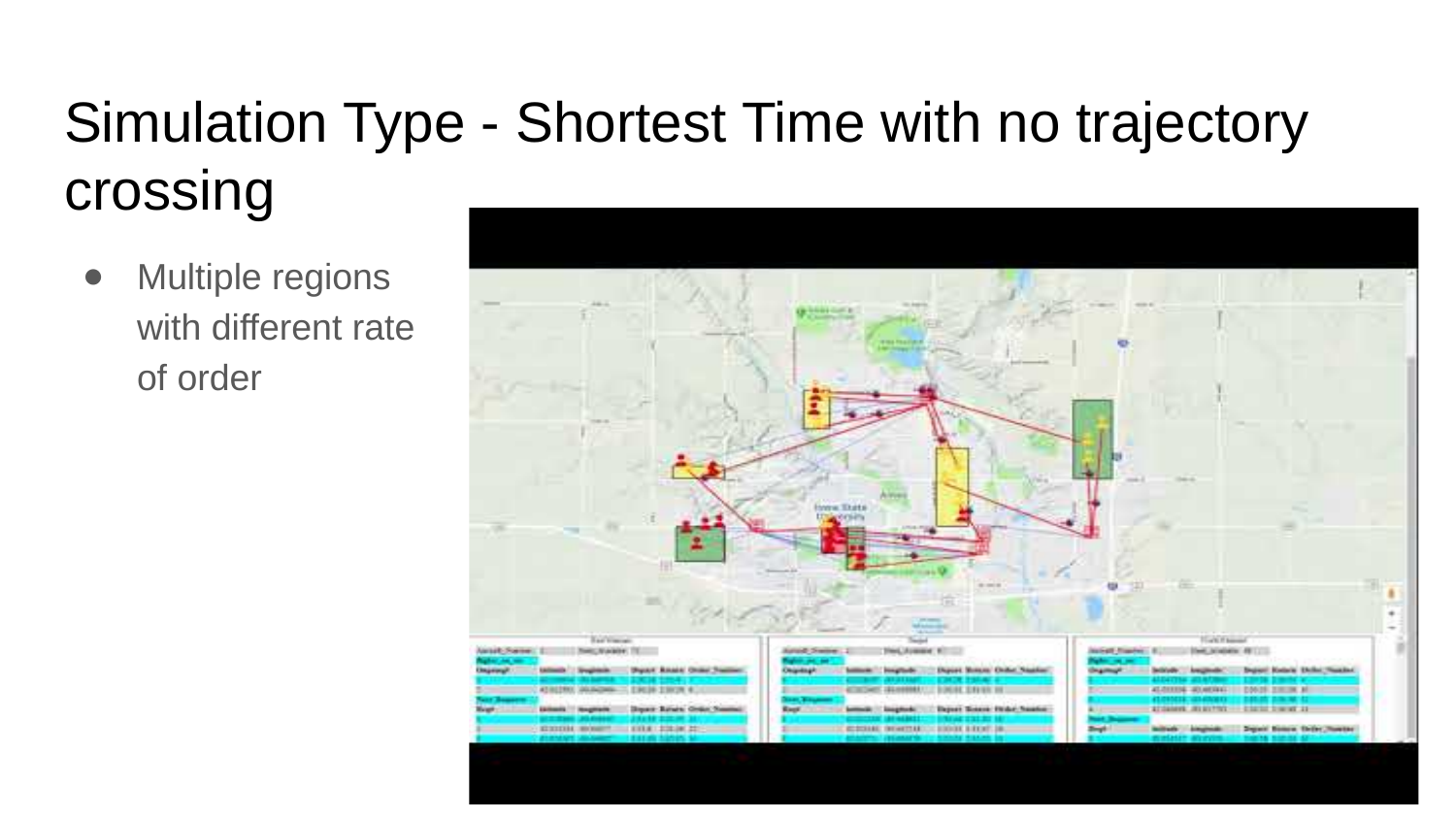

# Simulation Type - Shortest Time with no trajectory crossing

Multiple regions with different rate of order